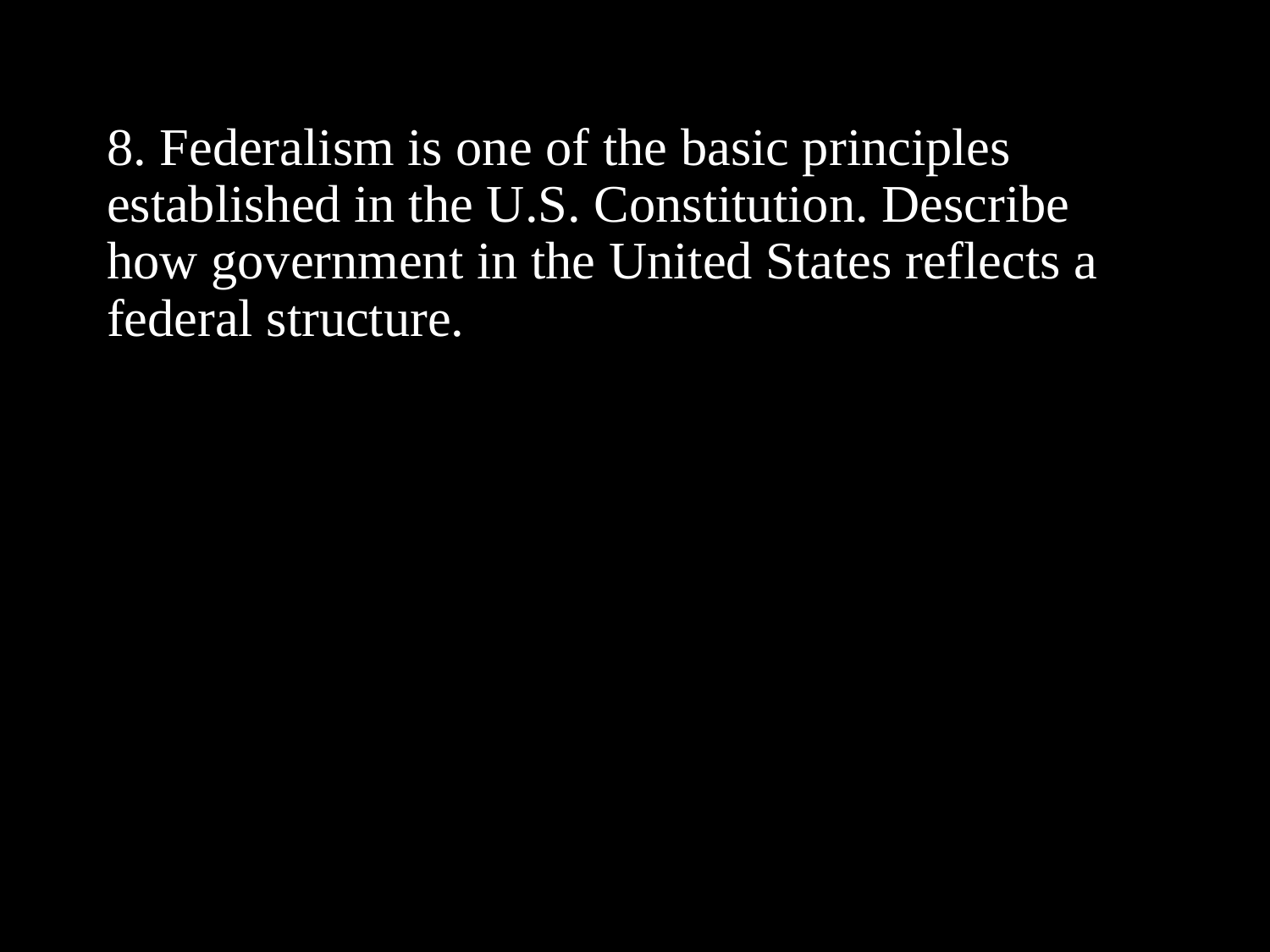

# 8. Federalism is one of the basic principles established in the U.S. Constitution. Describe how government in the United States reflects a federal structure.